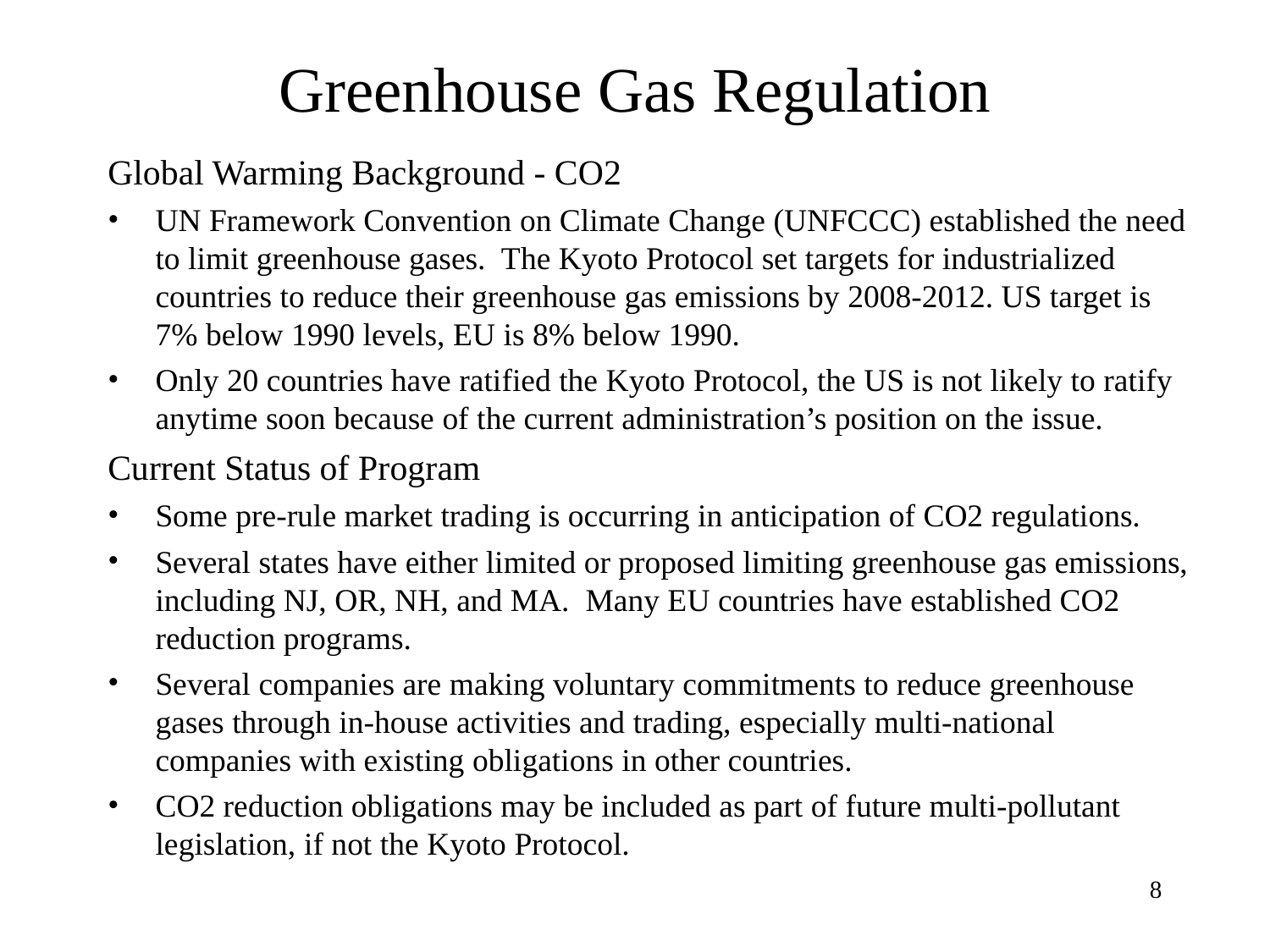

# Greenhouse Gas Regulation
Global Warming Background - CO2
UN Framework Convention on Climate Change (UNFCCC) established the need to limit greenhouse gases.  The Kyoto Protocol set targets for industrialized countries to reduce their greenhouse gas emissions by 2008-2012. US target is 7% below 1990 levels, EU is 8% below 1990.
Only 20 countries have ratified the Kyoto Protocol, the US is not likely to ratify anytime soon because of the current administration’s position on the issue.
Current Status of Program
Some pre-rule market trading is occurring in anticipation of CO2 regulations.
Several states have either limited or proposed limiting greenhouse gas emissions, including NJ, OR, NH, and MA.  Many EU countries have established CO2 reduction programs.
Several companies are making voluntary commitments to reduce greenhouse gases through in-house activities and trading, especially multi-national companies with existing obligations in other countries.
CO2 reduction obligations may be included as part of future multi-pollutant legislation, if not the Kyoto Protocol.

8